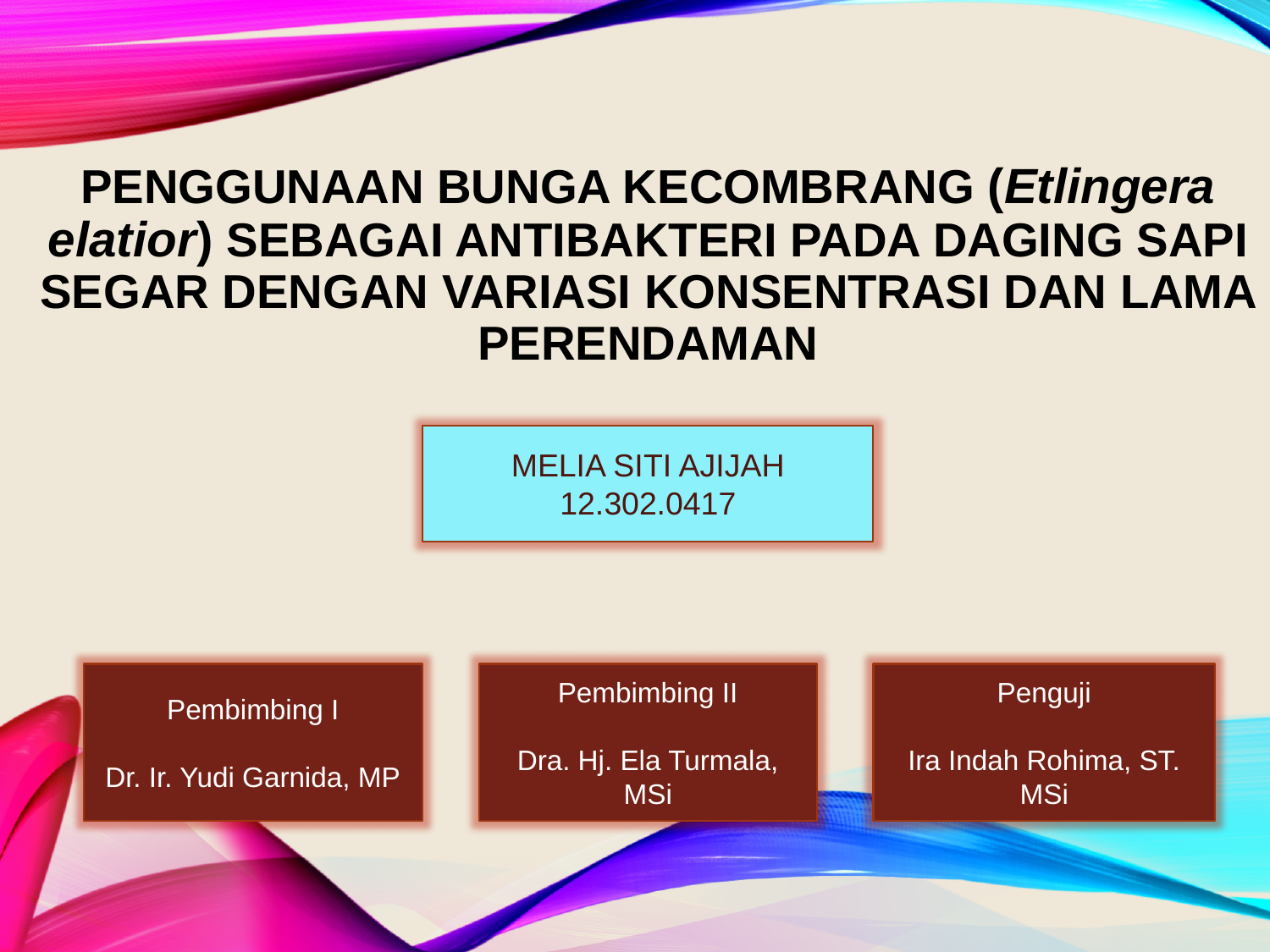

# PENGGUNAAN BUNGA KECOMBRANG (Etlingera elatior) SEBAGAI ANTIBAKTERI PADA DAGING SAPI SEGAR DENGAN VARIASI KONSENTRASI DAN LAMA PERENDAMAN
MELIA SITI AJIJAH
12.302.0417
Pembimbing I

Dr. Ir. Yudi Garnida, MP
Pembimbing II

Dra. Hj. Ela Turmala, MSi
Penguji

Ira Indah Rohima, ST. MSi